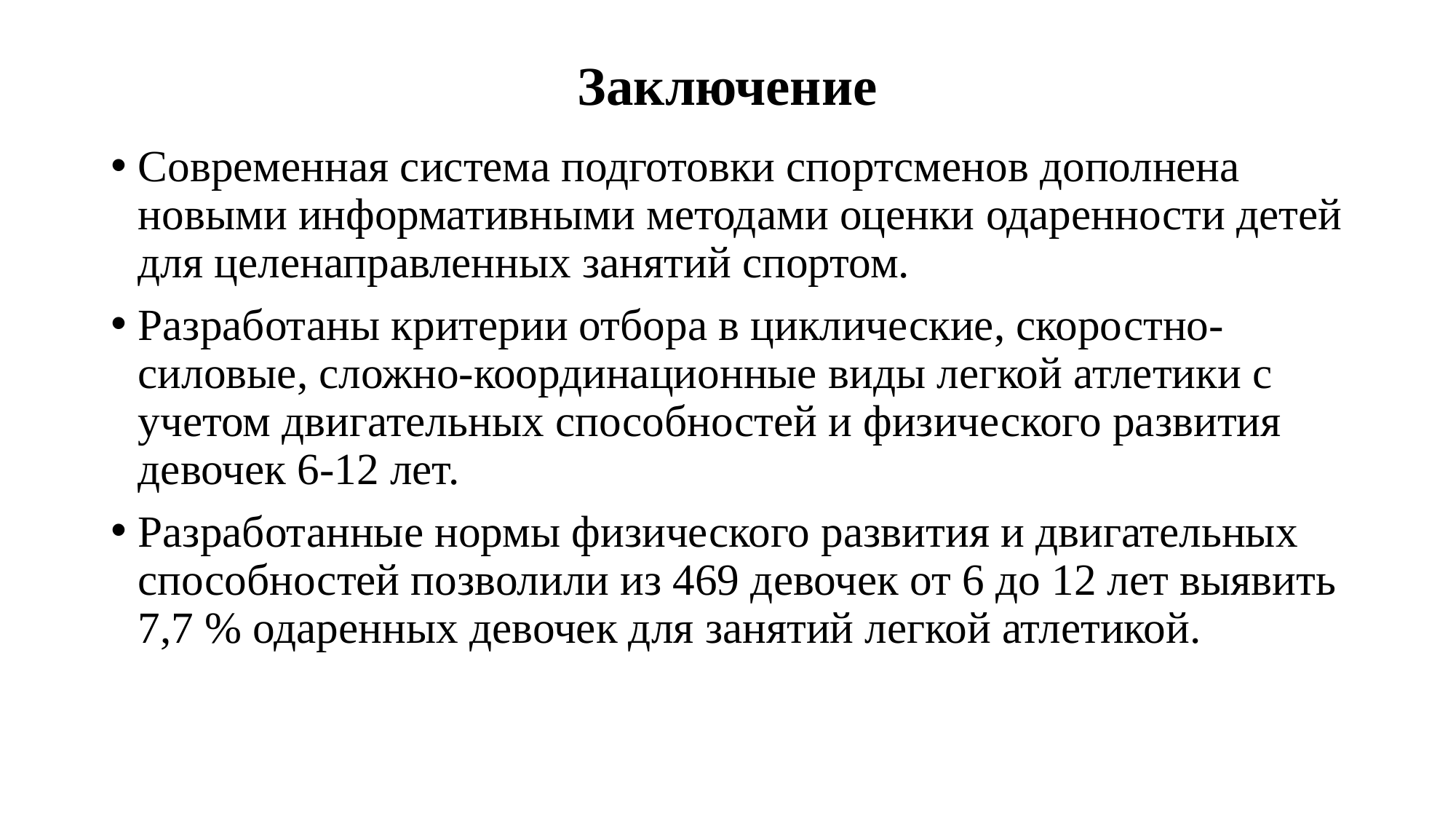

# Заключение
Современная система подготовки спортсменов дополнена новыми информативными методами оценки одаренности детей для целенаправленных занятий спортом.
Разработаны критерии отбора в циклические, скоростно-силовые, сложно-координационные виды легкой атлетики с учетом двигательных способностей и физического развития девочек 6-12 лет.
Разработанные нормы физического развития и двигательных способностей позволили из 469 девочек от 6 до 12 лет выявить 7,7 % одаренных девочек для занятий легкой атлетикой.